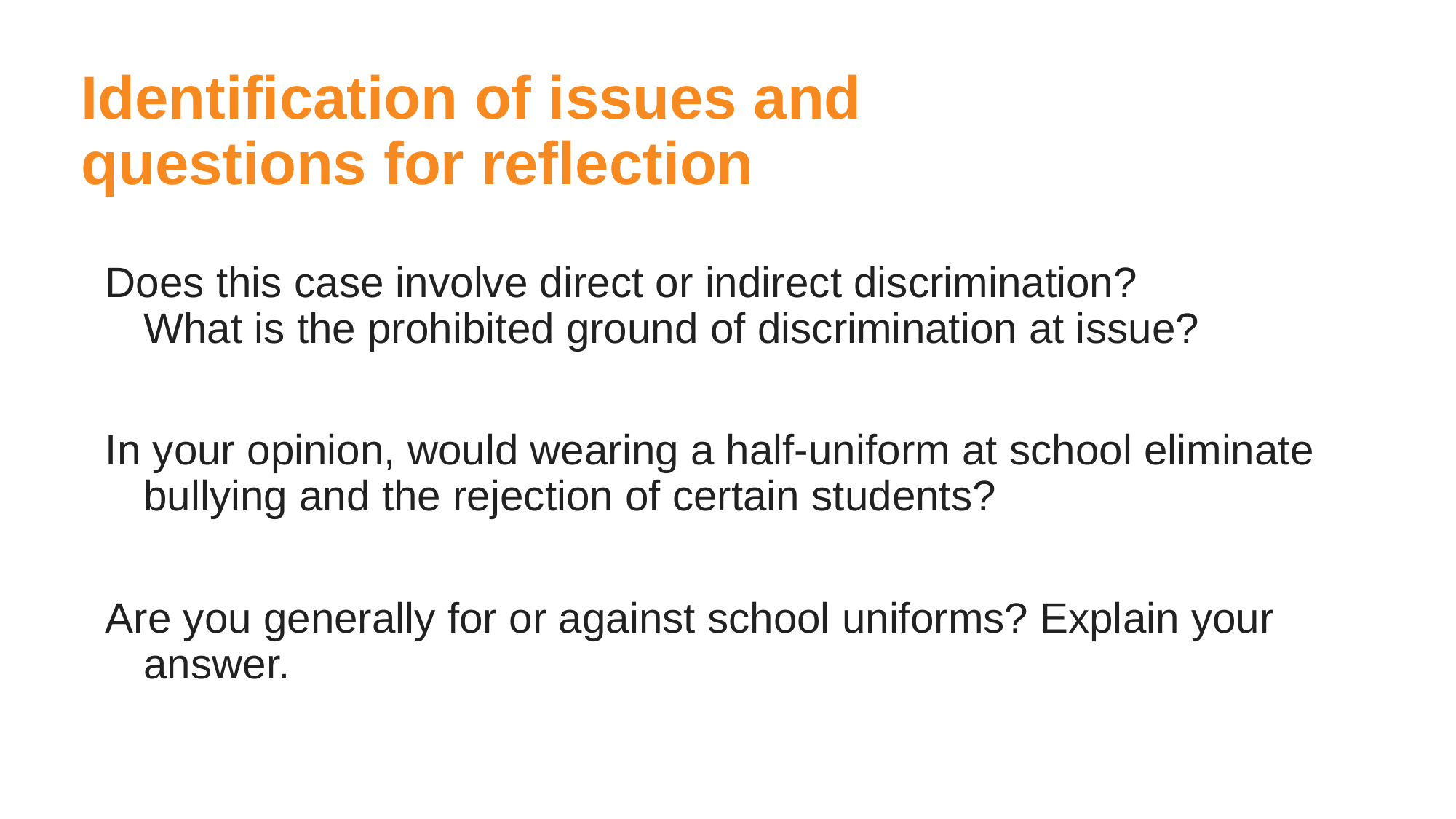

# Identification of issues and questions for reflection
Does this case involve direct or indirect discrimination?	     What is the prohibited ground of discrimination at issue?

In your opinion, would wearing a half-uniform at school eliminate bullying and the rejection of certain students?
​
Are you generally for or against school uniforms? Explain your answer.